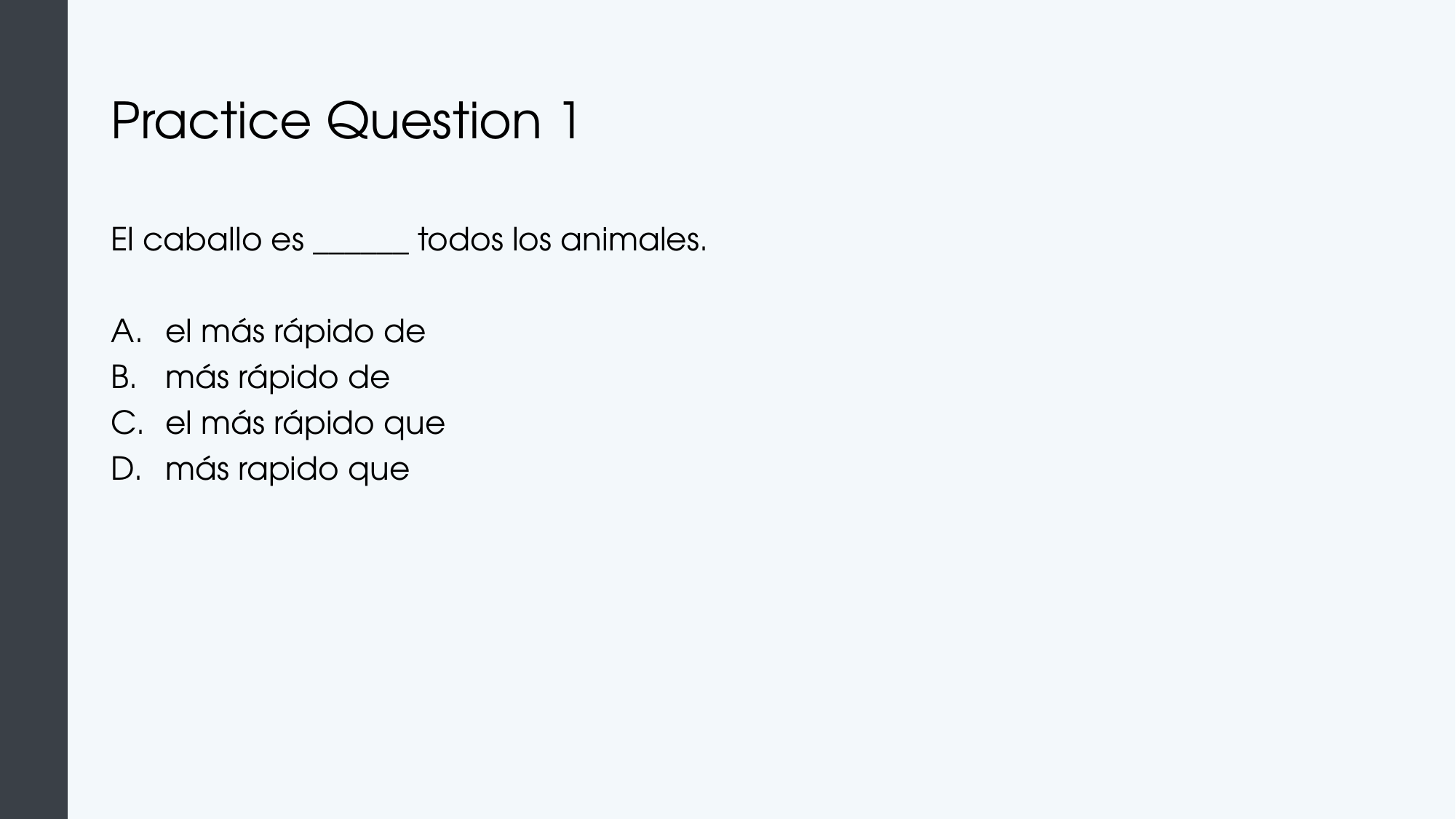

# Practice Question 1
El caballo es ______ todos los animales.

el más rápido de
más rápido de
el más rápido que
más rapido que